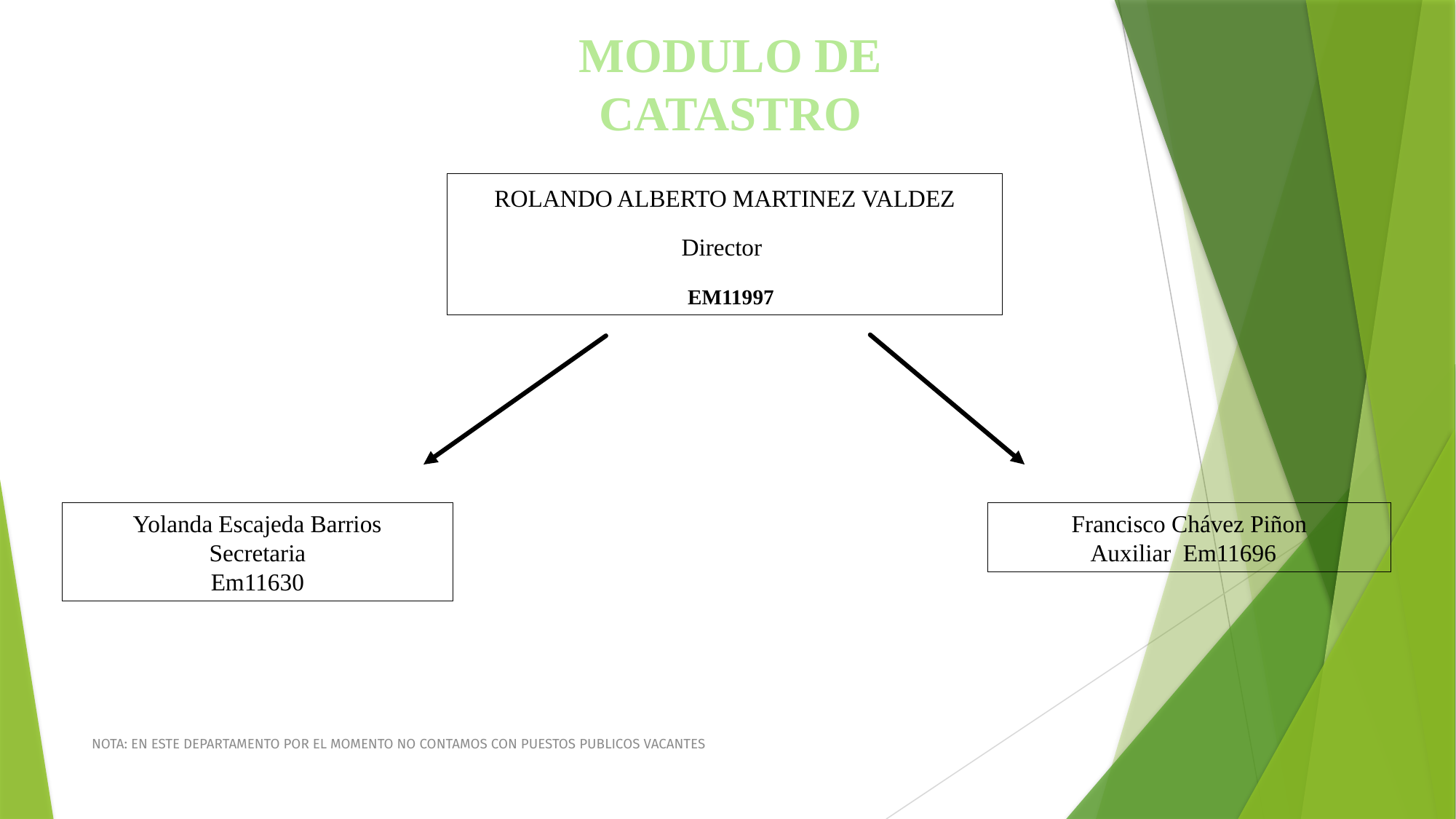

MODULO DE CATASTRO

ROLANDO ALBERTO MARTINEZ VALDEZ
Director
  EM11997
Yolanda Escajeda Barrios
Secretaria
Em11630
Francisco Chávez Piñon
Auxiliar  Em11696
NOTA: EN ESTE DEPARTAMENTO POR EL MOMENTO NO CONTAMOS CON PUESTOS PUBLICOS VACANTES